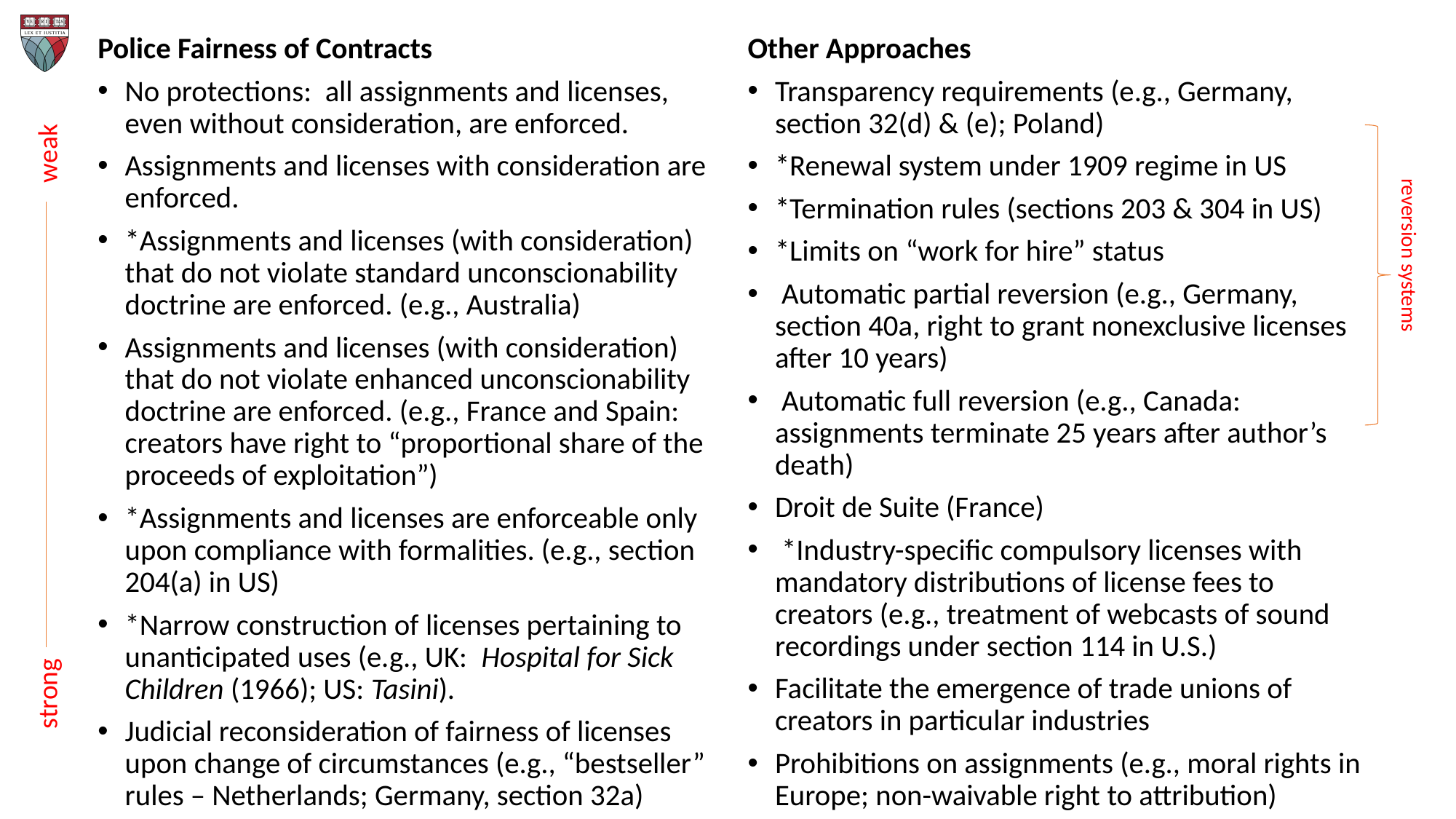

Police Fairness of Contracts
No protections:  all assignments and licenses, even without consideration, are enforced.
Assignments and licenses with consideration are enforced.
*Assignments and licenses (with consideration) that do not violate standard unconscionability doctrine are enforced. (e.g., Australia)
Assignments and licenses (with consideration) that do not violate enhanced unconscionability doctrine are enforced. (e.g., France and Spain:  creators have right to “proportional share of the proceeds of exploitation”)
*Assignments and licenses are enforceable only upon compliance with formalities. (e.g., section 204(a) in US)
*Narrow construction of licenses pertaining to unanticipated uses (e.g., UK:  Hospital for Sick Children (1966); US: Tasini).
Judicial reconsideration of fairness of licenses upon change of circumstances (e.g., “bestseller” rules – Netherlands; Germany, section 32a)

Other Approaches
Transparency requirements (e.g., Germany, section 32(d) & (e); Poland)
*Renewal system under 1909 regime in US
*Termination rules (sections 203 & 304 in US)
*Limits on “work for hire” status
 Automatic partial reversion (e.g., Germany, section 40a, right to grant nonexclusive licenses after 10 years)
 Automatic full reversion (e.g., Canada:  assignments terminate 25 years after author’s death)
Droit de Suite (France)
 *Industry-specific compulsory licenses with mandatory distributions of license fees to creators (e.g., treatment of webcasts of sound recordings under section 114 in U.S.)
Facilitate the emergence of trade unions of creators in particular industries
Prohibitions on assignments (e.g., moral rights in Europe; non-waivable right to attribution)

reversion systems
strong					weak